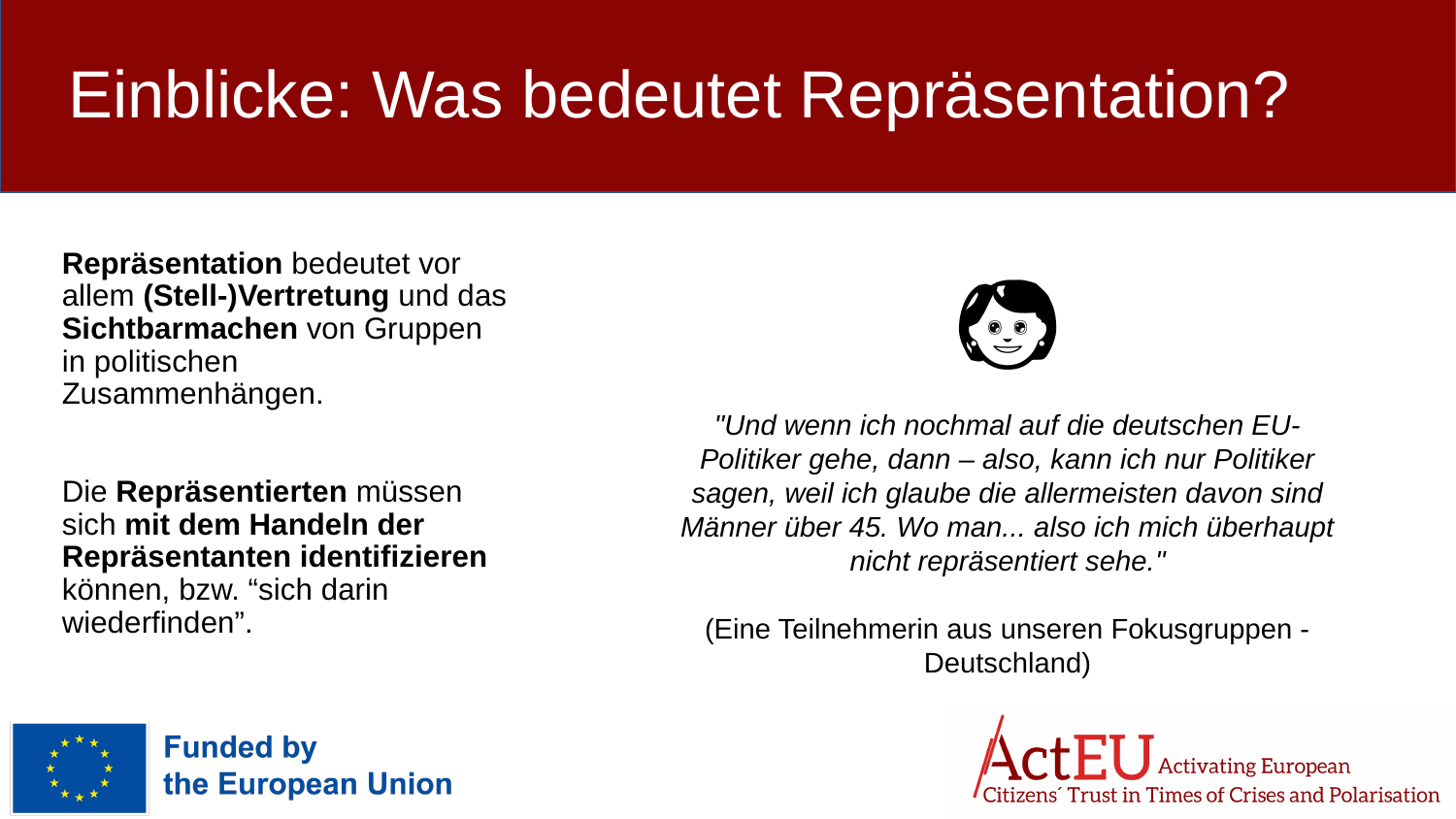

# Einblicke: Was bedeutet Repräsentation?
Repräsentation bedeutet vor allem (Stell-)Vertretung und das Sichtbarmachen von Gruppen in politischen Zusammenhängen.

Die Repräsentierten müssen sich mit dem Handeln der Repräsentanten identifizieren können, bzw. “sich darin wiederfinden”.

👩
"Und wenn ich nochmal auf die deutschen EU-Politiker gehe, dann – also, kann ich nur Politiker sagen, weil ich glaube die allermeisten davon sind Männer über 45. Wo man... also ich mich überhaupt nicht repräsentiert sehe."

(Eine Teilnehmerin aus unseren Fokusgruppen - Deutschland)